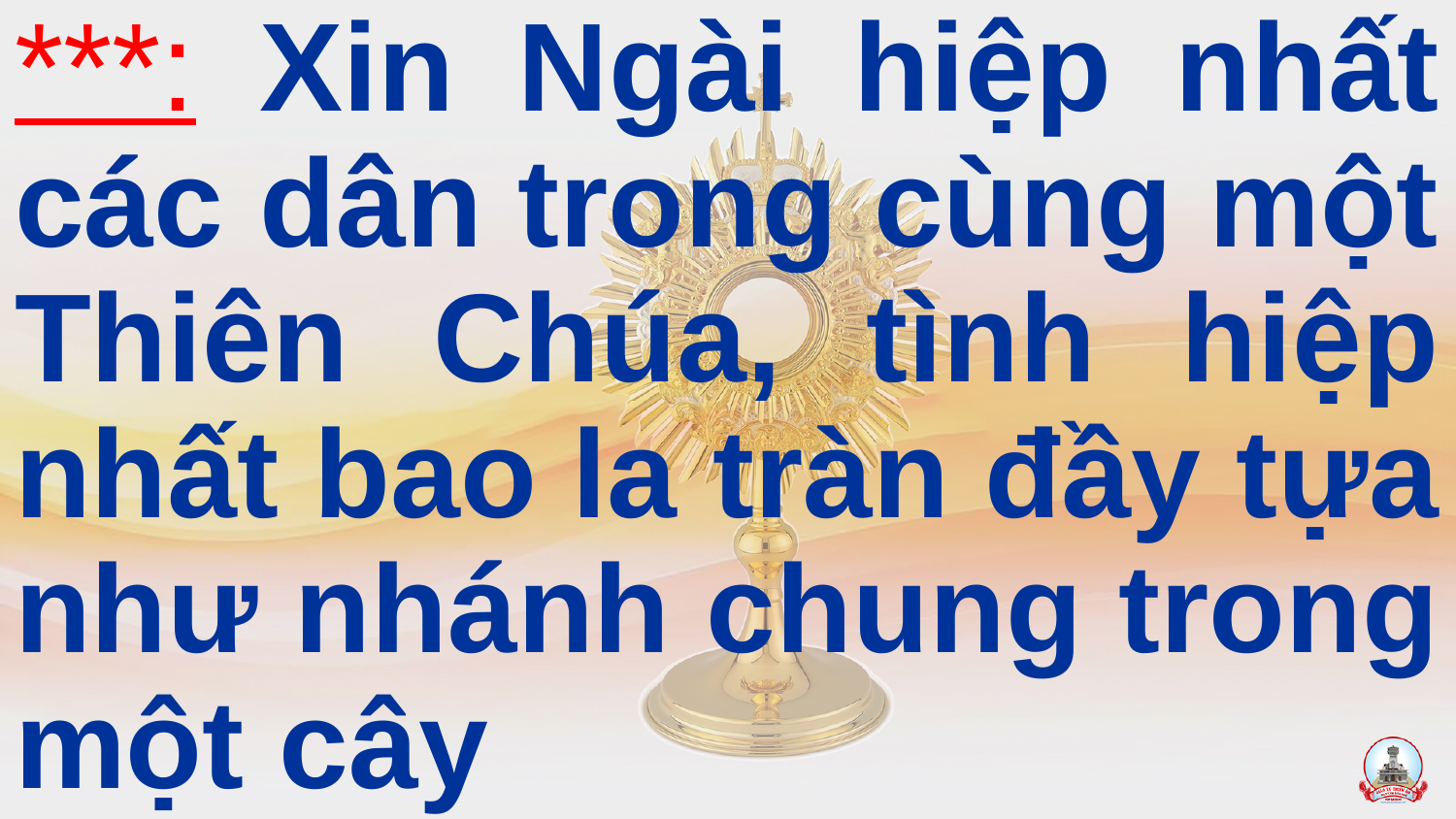

***: Xin Ngài hiệp nhất các dân trong cùng một Thiên Chúa, tình hiệp nhất bao la tràn đầy tựa như nhánh chung trong một cây